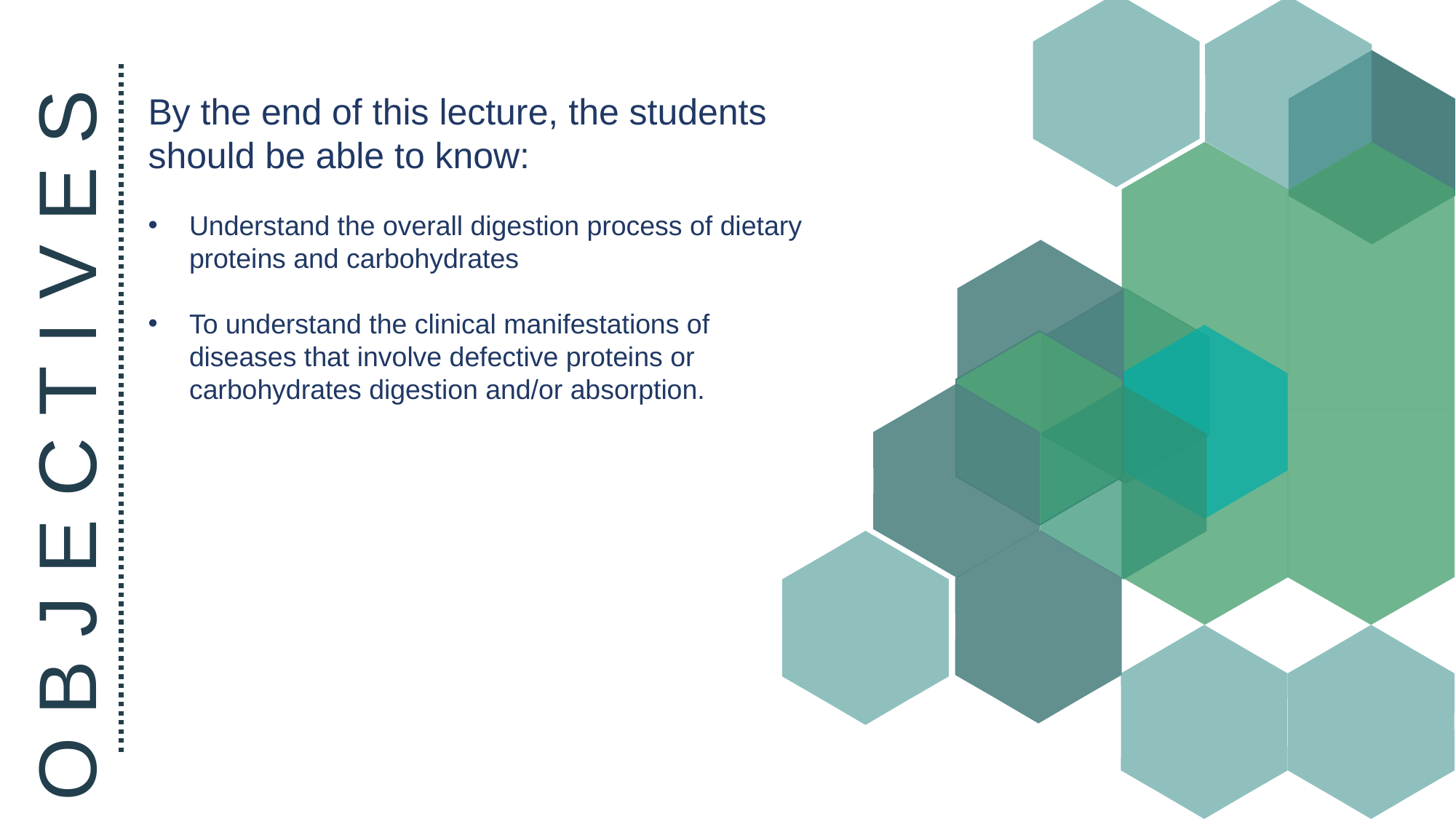

By the end of this lecture, the students should be able to know:

Understand the overall digestion process of dietary proteins and carbohydrates

To understand the clinical manifestations of diseases that involve defective proteins or carbohydrates digestion and/or absorption.